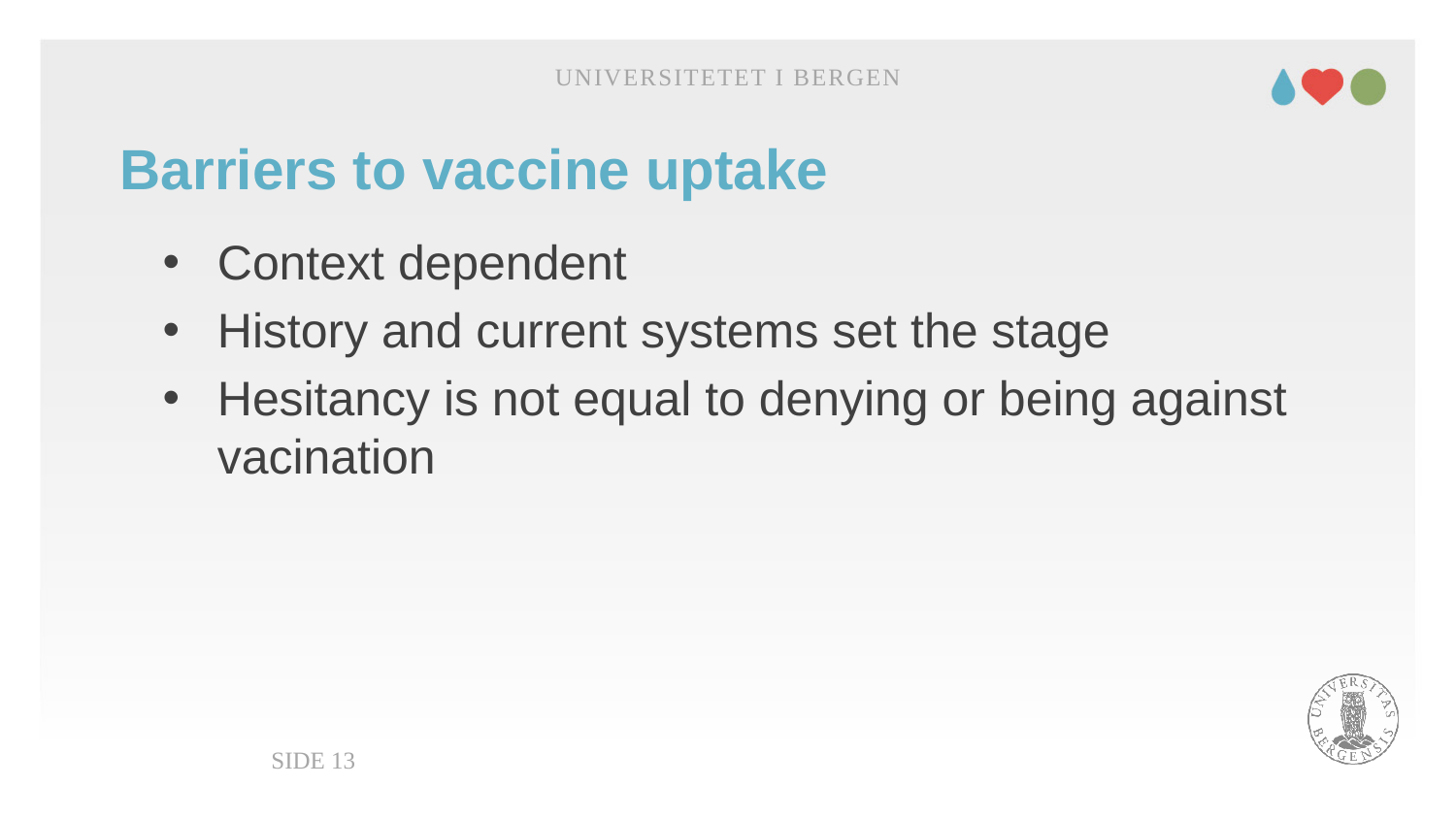

Universitetet i Bergen
# Barriers to vaccine uptake
Context dependent
History and current systems set the stage
Hesitancy is not equal to denying or being against vacination

Side 13